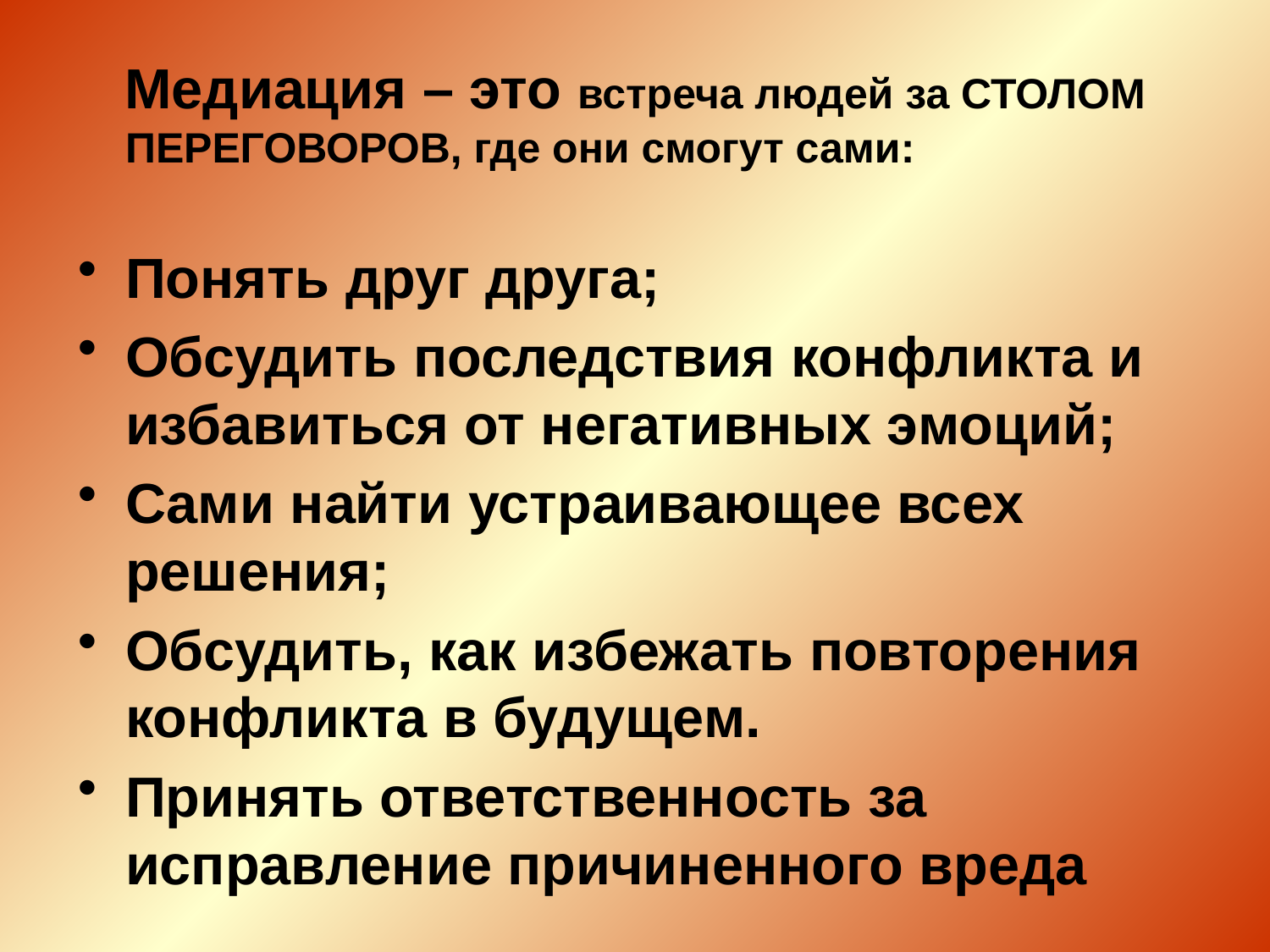

Медиация – это встреча людей за СТОЛОМ ПЕРЕГОВОРОВ, где они смогут сами:

Понять друг друга;
Обсудить последствия конфликта и избавиться от негативных эмоций;
Сами найти устраивающее всех решения;
Обсудить, как избежать повторения конфликта в будущем.
Принять ответственность за исправление причиненного вреда